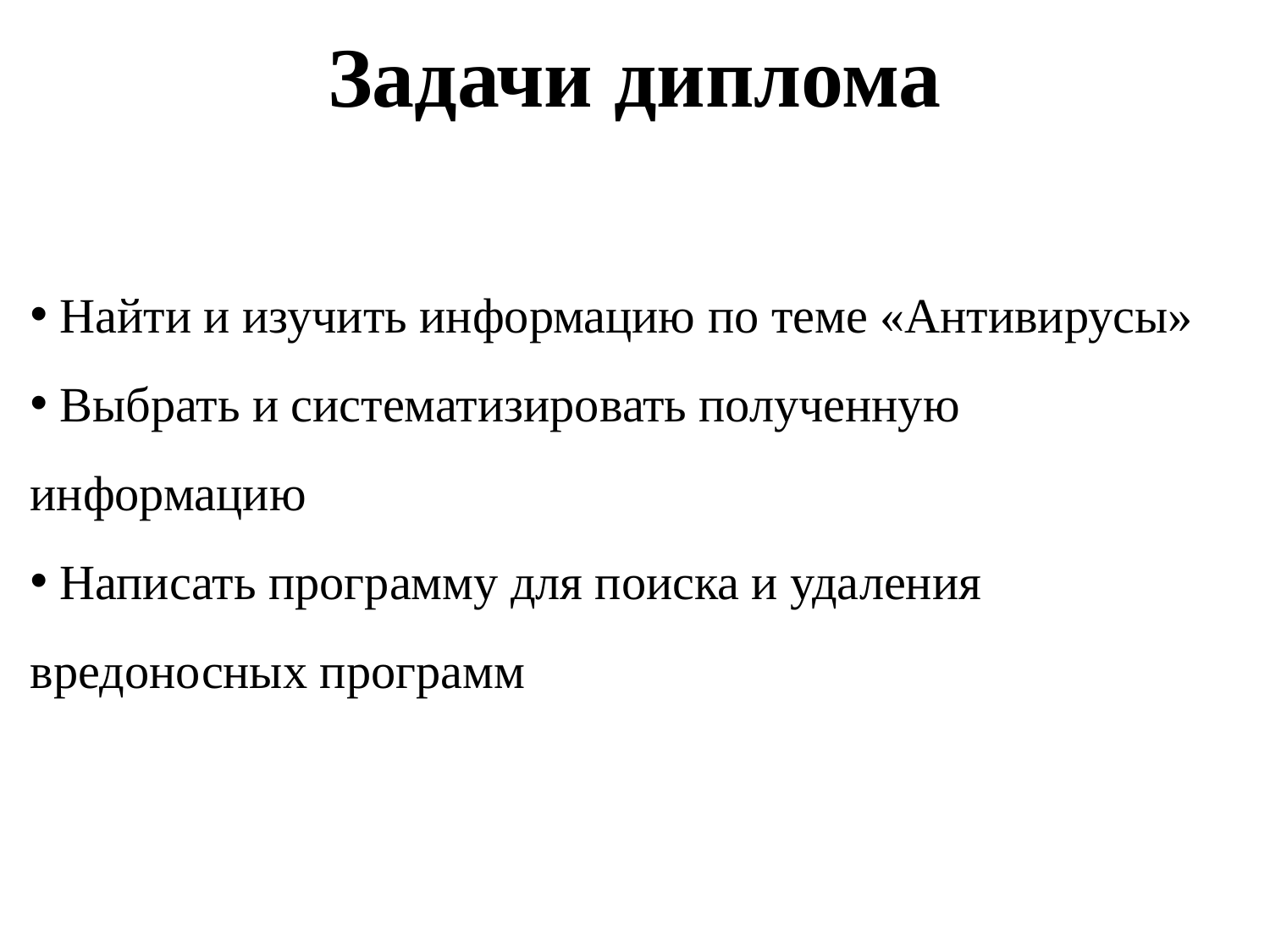

Задачи диплома
 Найти и изучить информацию по теме «Антивирусы»
 Выбрать и систематизировать полученную информацию
 Написать программу для поиска и удаления вредоносных программ